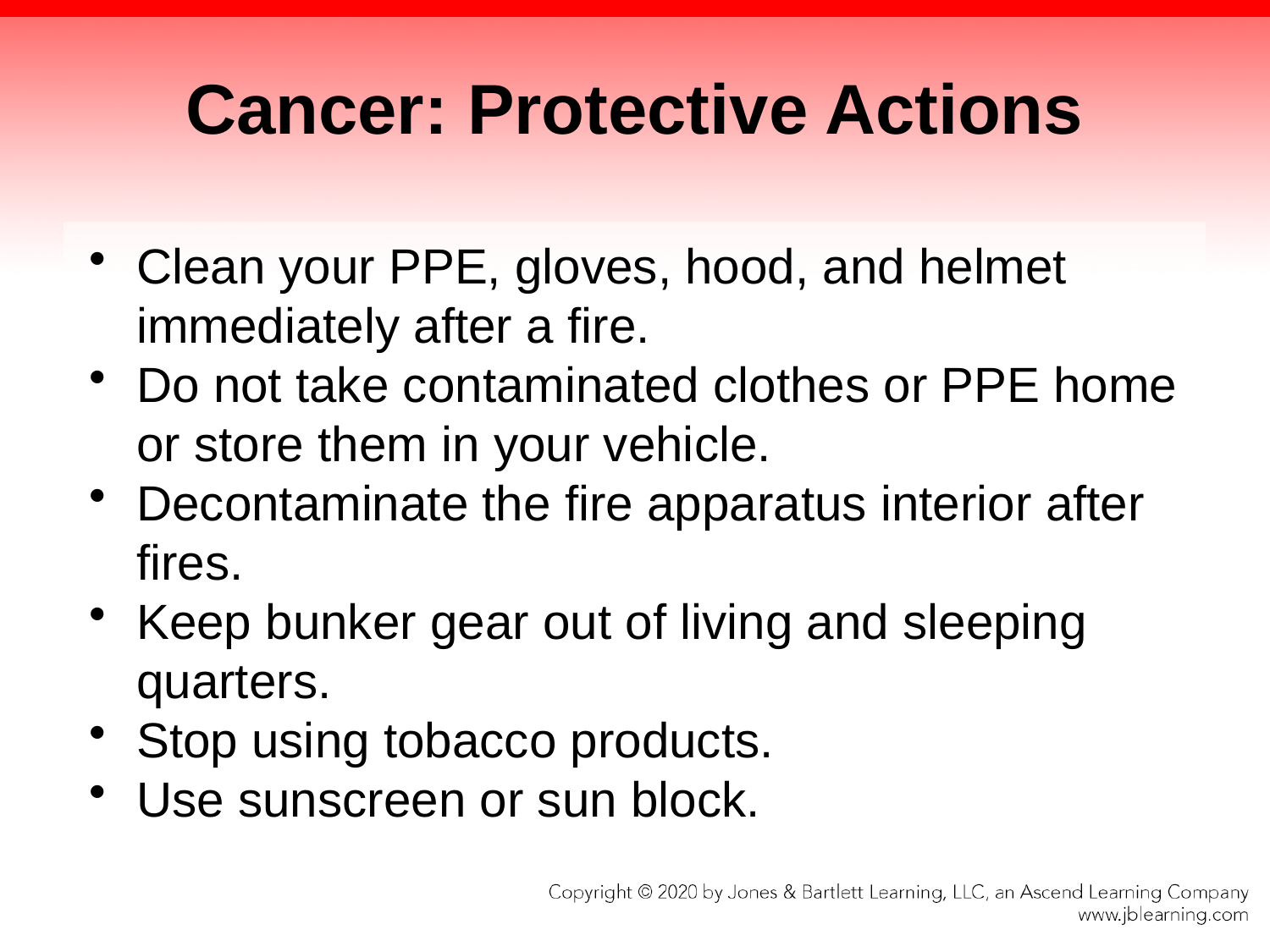

# Cancer: Protective Actions
Clean your PPE, gloves, hood, and helmet immediately after a fire.
Do not take contaminated clothes or PPE home or store them in your vehicle.
Decontaminate the fire apparatus interior after fires.
Keep bunker gear out of living and sleeping quarters.
Stop using tobacco products.
Use sunscreen or sun block.